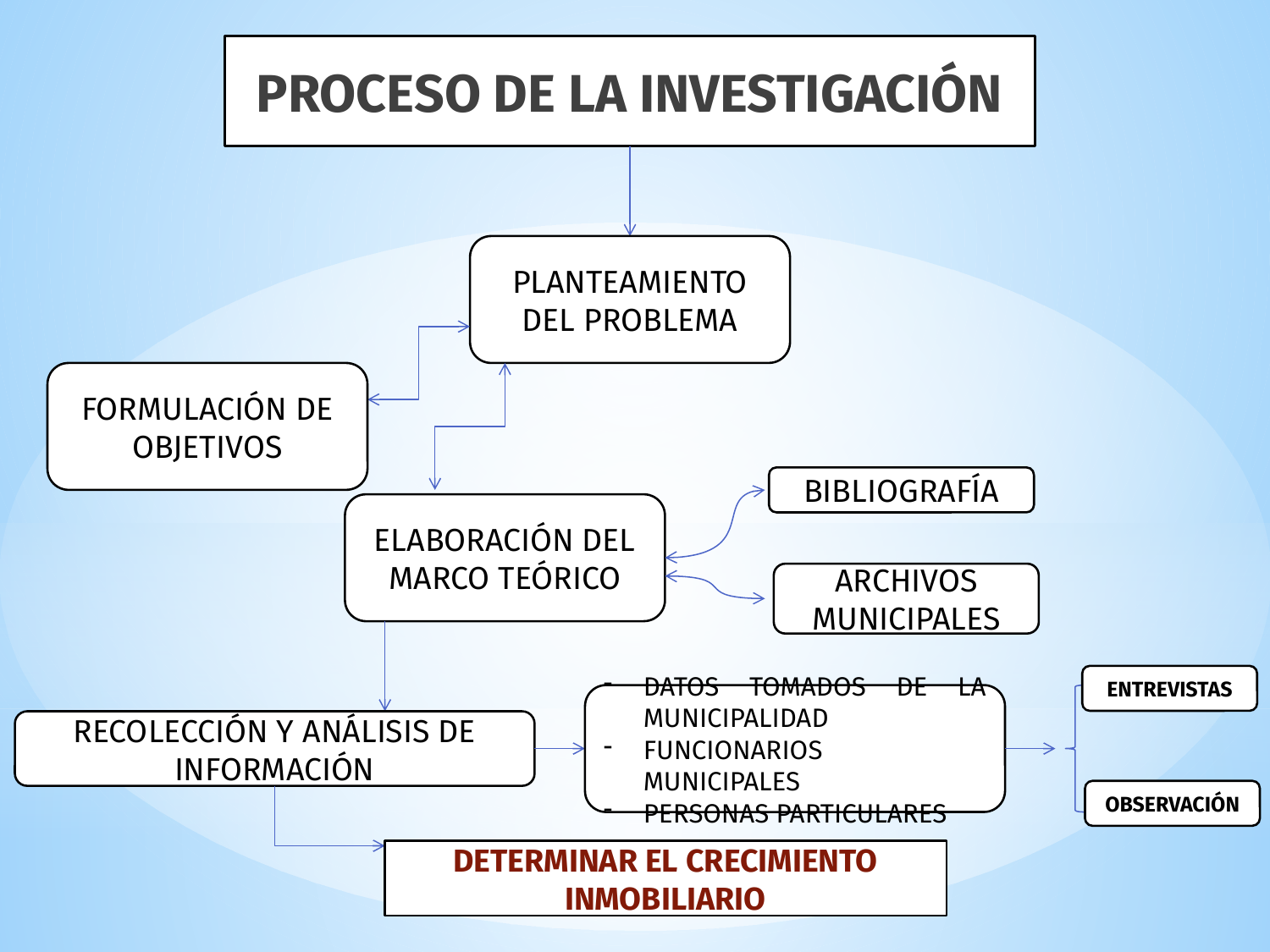

PROCESO DE LA INVESTIGACIÓN
PLANTEAMIENTO DEL PROBLEMA
FORMULACIÓN DE OBJETIVOS
BIBLIOGRAFÍA
ELABORACIÓN DEL MARCO TEÓRICO
ARCHIVOS MUNICIPALES
ENTREVISTAS
DATOS TOMADOS DE LA MUNICIPALIDAD
FUNCIONARIOS MUNICIPALES
PERSONAS PARTICULARES

RECOLECCIÓN Y ANÁLISIS DE INFORMACIÓN
OBSERVACIÓN
DETERMINAR EL CRECIMIENTO INMOBILIARIO